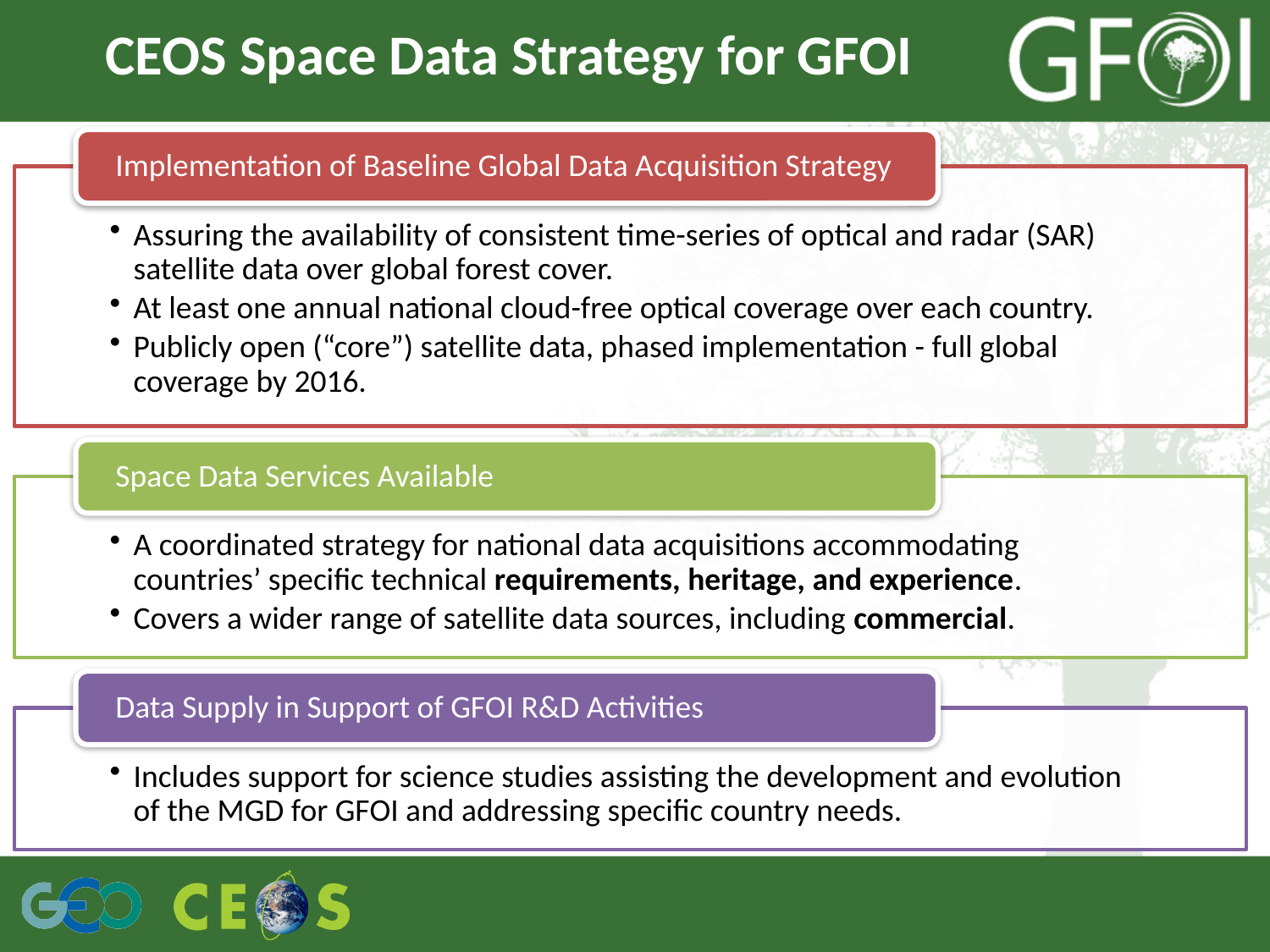

# CEOS Space Data Strategy for GFOI
Assuring the availability of consistent time-series of optical and radar (SAR) satellite data over global forest cover.
At least one annual national cloud-free optical coverage over each country.
Publicly open (“core”) satellite data, phased implementation - full global coverage by 2016.
Implementation of Baseline Global Data Acquisition Strategy
A coordinated strategy for national data acquisitions accommodating countries’ specific technical requirements, heritage, and experience.
Covers a wider range of satellite data sources, including commercial.
Space Data Services Available
Includes support for science studies assisting the development and evolution of the MGD for GFOI and addressing specific country needs.
Data Supply in Support of GFOI R&D Activities